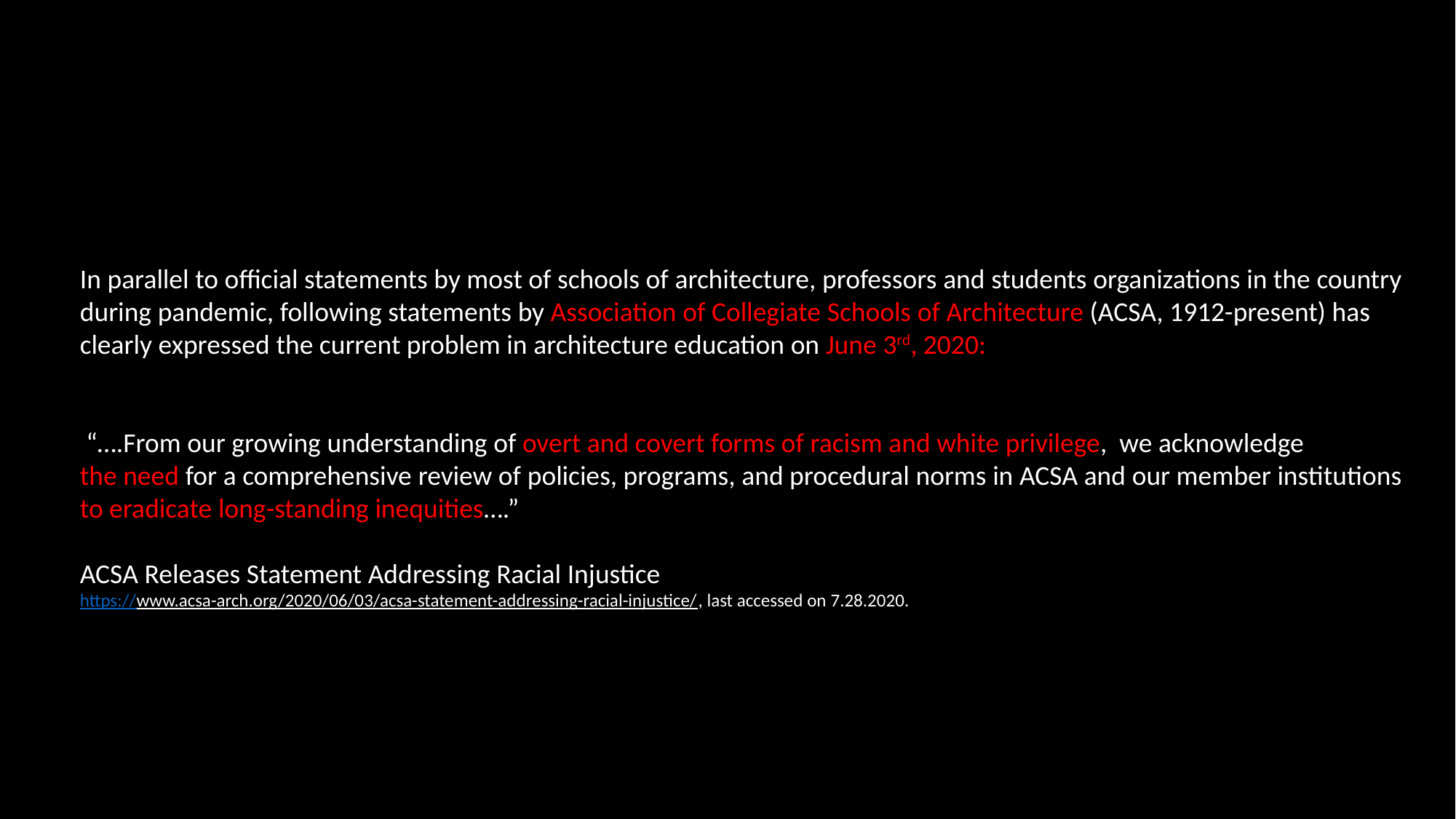

In parallel to official statements by most of schools of architecture, professors and students organizations in the country
during pandemic, following statements by Association of Collegiate Schools of Architecture (ACSA, 1912-present) has
clearly expressed the current problem in architecture education on June 3rd, 2020:

 “….From our growing understanding of overt and covert forms of racism and white privilege,  we acknowledge
the need for a comprehensive review of policies, programs, and procedural norms in ACSA and our member institutions
to eradicate long-standing inequities….”

ACSA Releases Statement Addressing Racial Injustice
https://www.acsa-arch.org/2020/06/03/acsa-statement-addressing-racial-injustice/, last accessed on 7.28.2020.